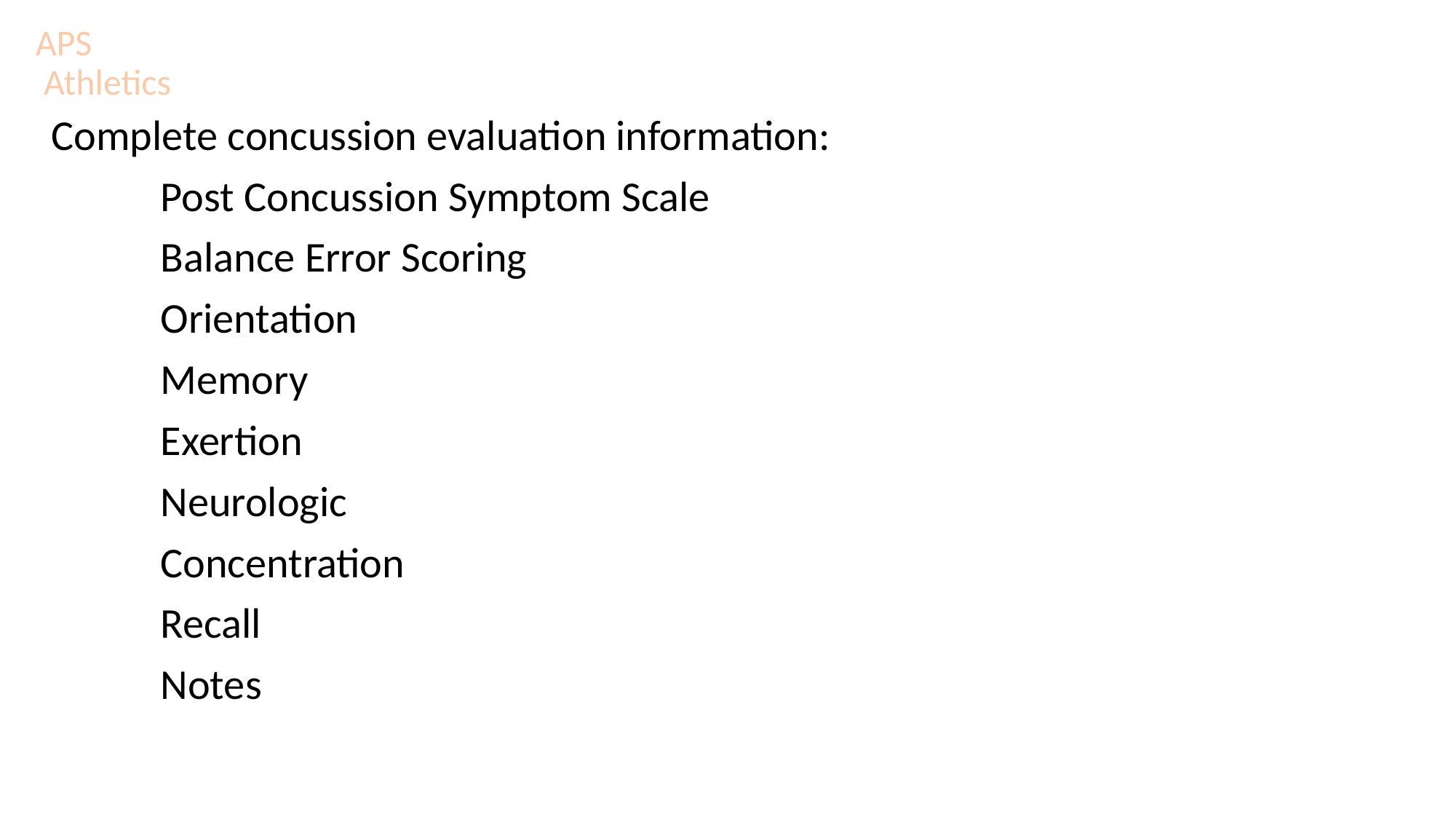

# APS Athletics
Complete concussion evaluation information:
	Post Concussion Symptom Scale
	Balance Error Scoring
	Orientation
	Memory
	Exertion
	Neurologic
	Concentration
	Recall
	Notes